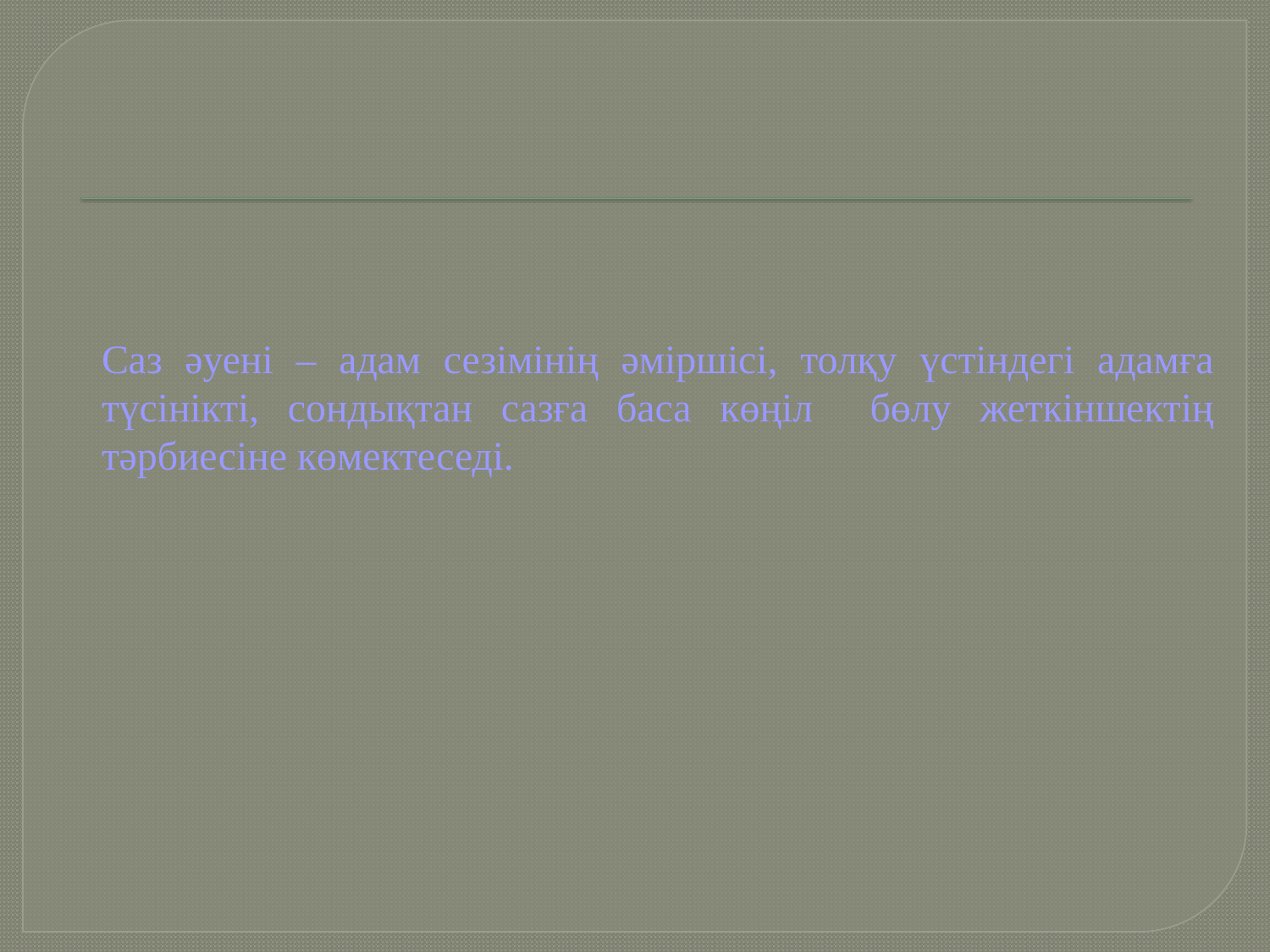

# Саз әуені – адам сезімінің әміршісі, толқу үстіндегі адамға түсінікті, сондықтан сазға баса көңіл  бөлу жеткіншектің тәрбиесіне көмектеседі.